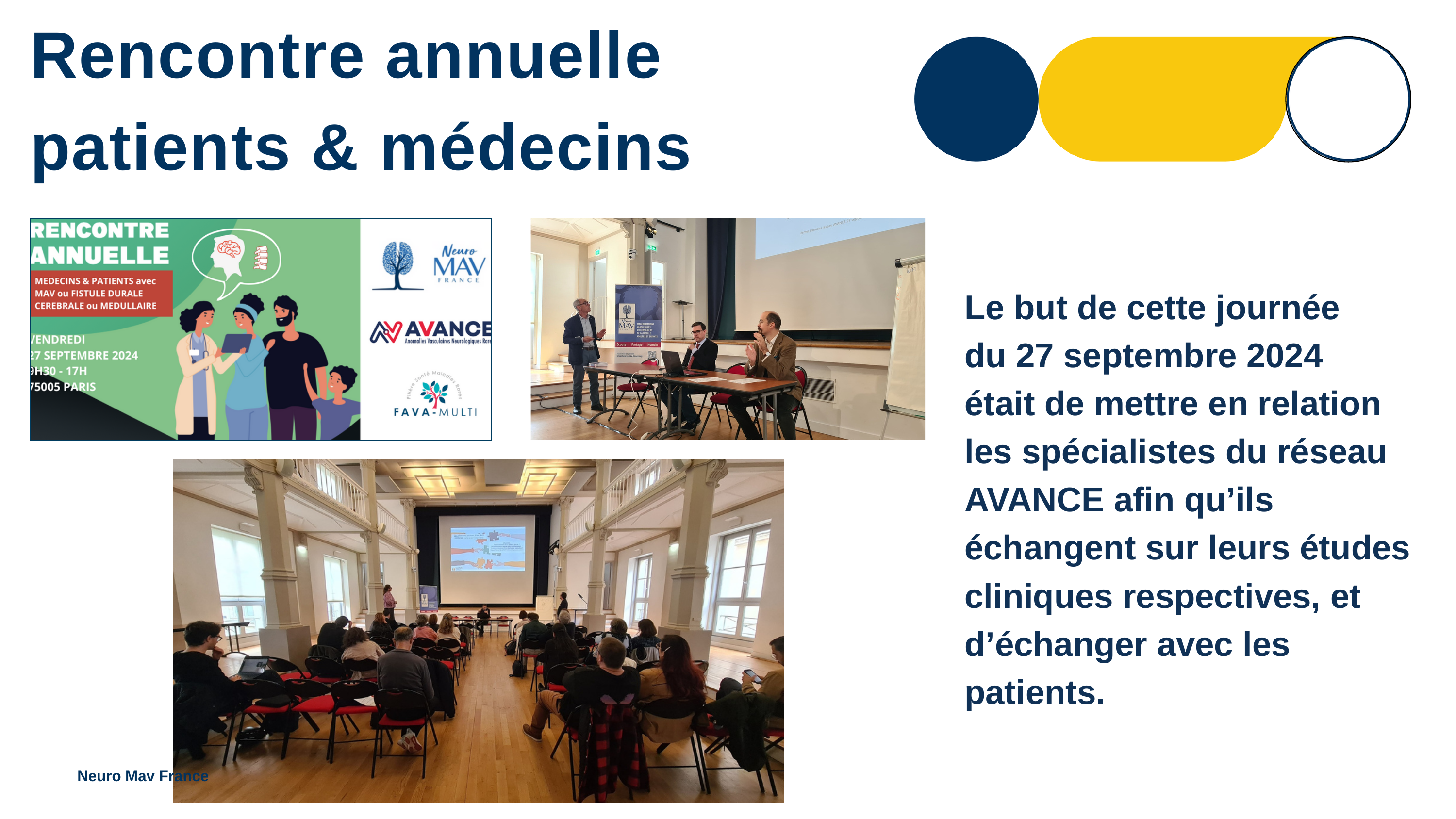

Rencontre annuelle patients & médecins

Le but de cette journée
du 27 septembre 2024
était de mettre en relation les spécialistes du réseau AVANCE afin qu’ils échangent sur leurs études cliniques respectives, et d’échanger avec les patients.

Neuro Mav France